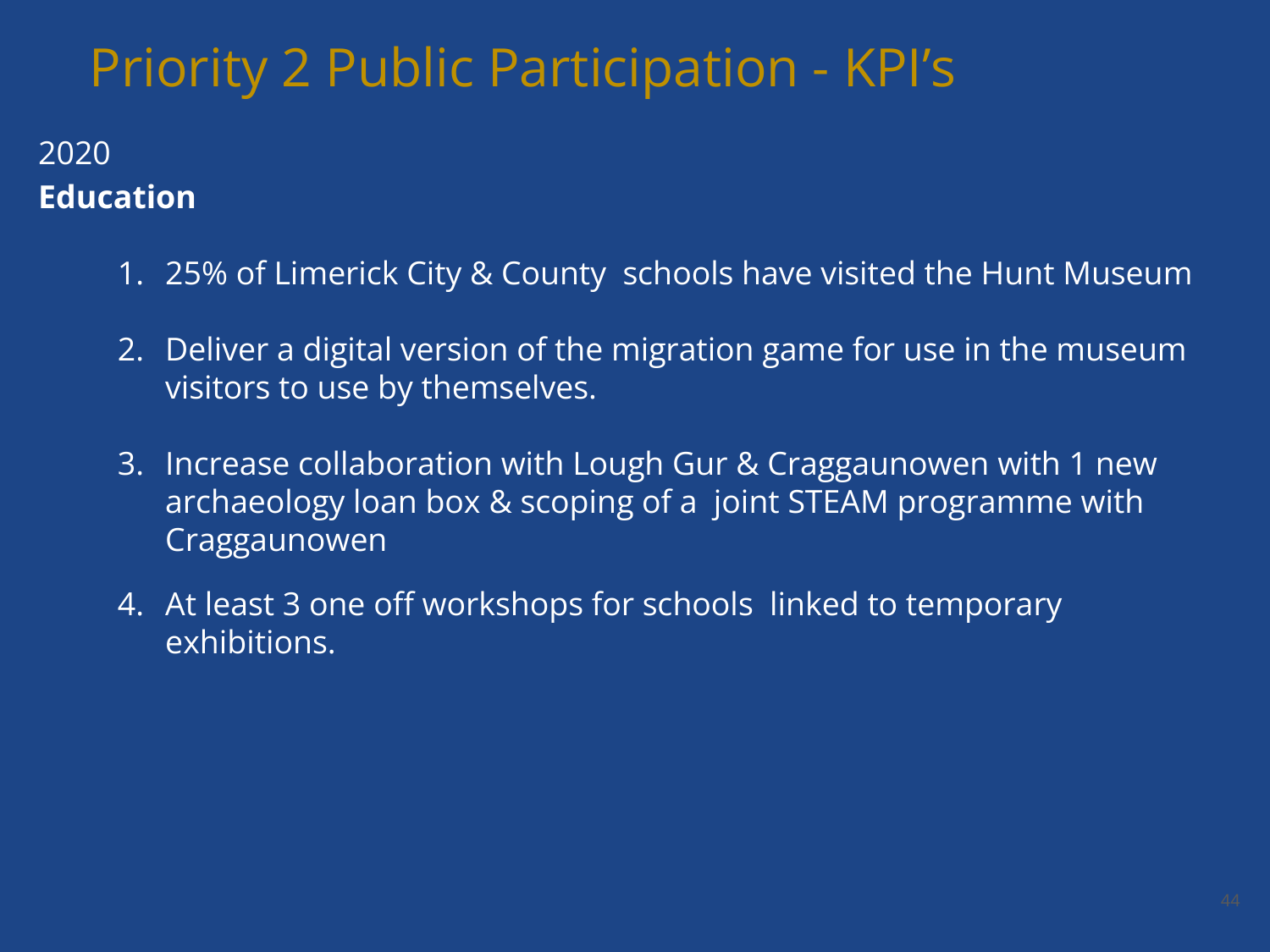

Priority 2 Public Participation - KPI’s

2020
Education

25% of Limerick City & County  schools have visited the Hunt Museum

Deliver a digital version of the migration game for use in the museum visitors to use by themselves.

Increase collaboration with Lough Gur & Craggaunowen with 1 new archaeology loan box & scoping of a  joint STEAM programme with Craggaunowen

At least 3 one off workshops for schools  linked to temporary exhibitions.
44